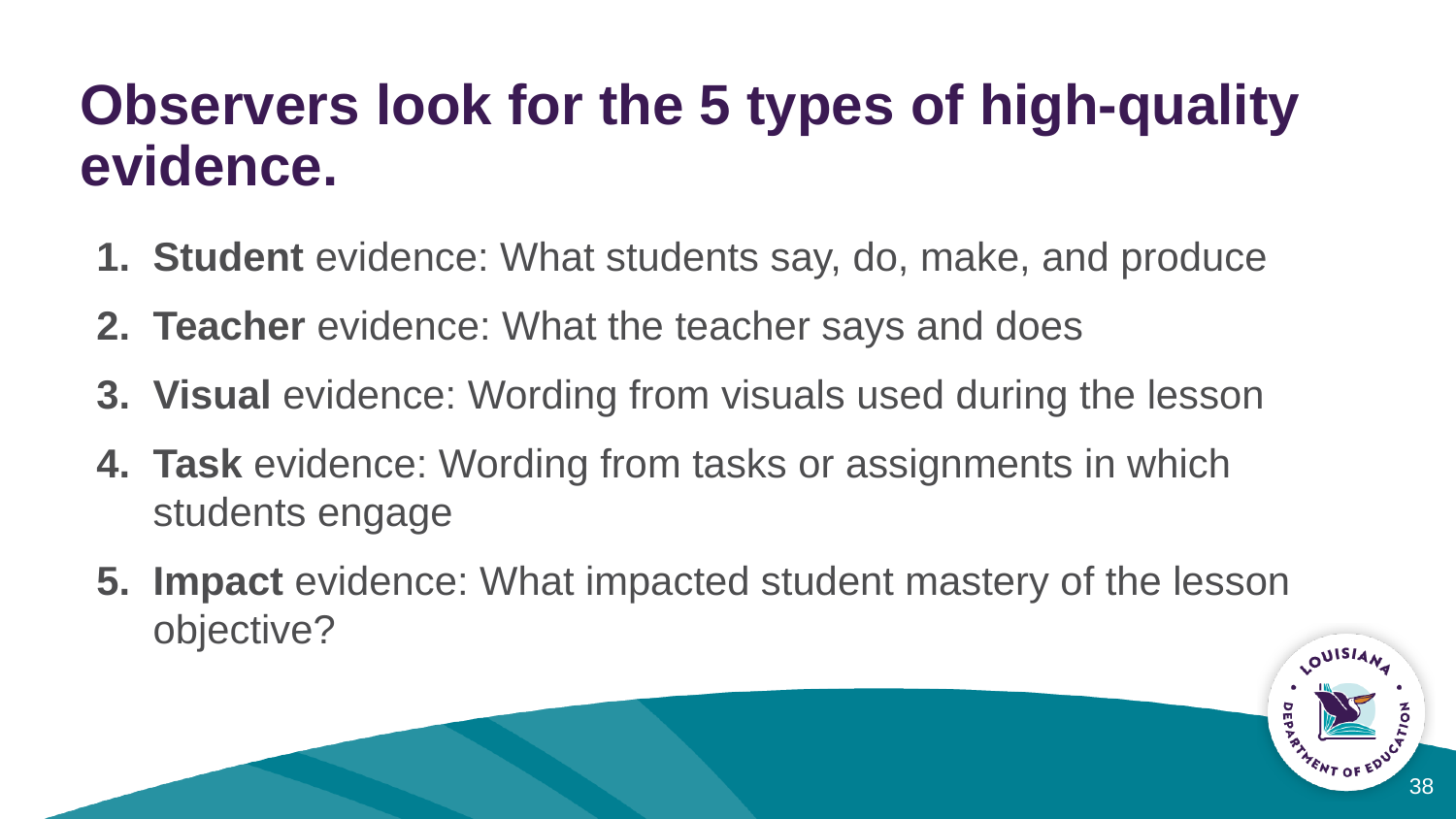

Observers look for the 5 types of high-quality evidence.
Student evidence: What students say, do, make, and produce
Teacher evidence: What the teacher says and does
Visual evidence: Wording from visuals used during the lesson
Task evidence: Wording from tasks or assignments in which students engage
Impact evidence: What impacted student mastery of the lesson objective?

38